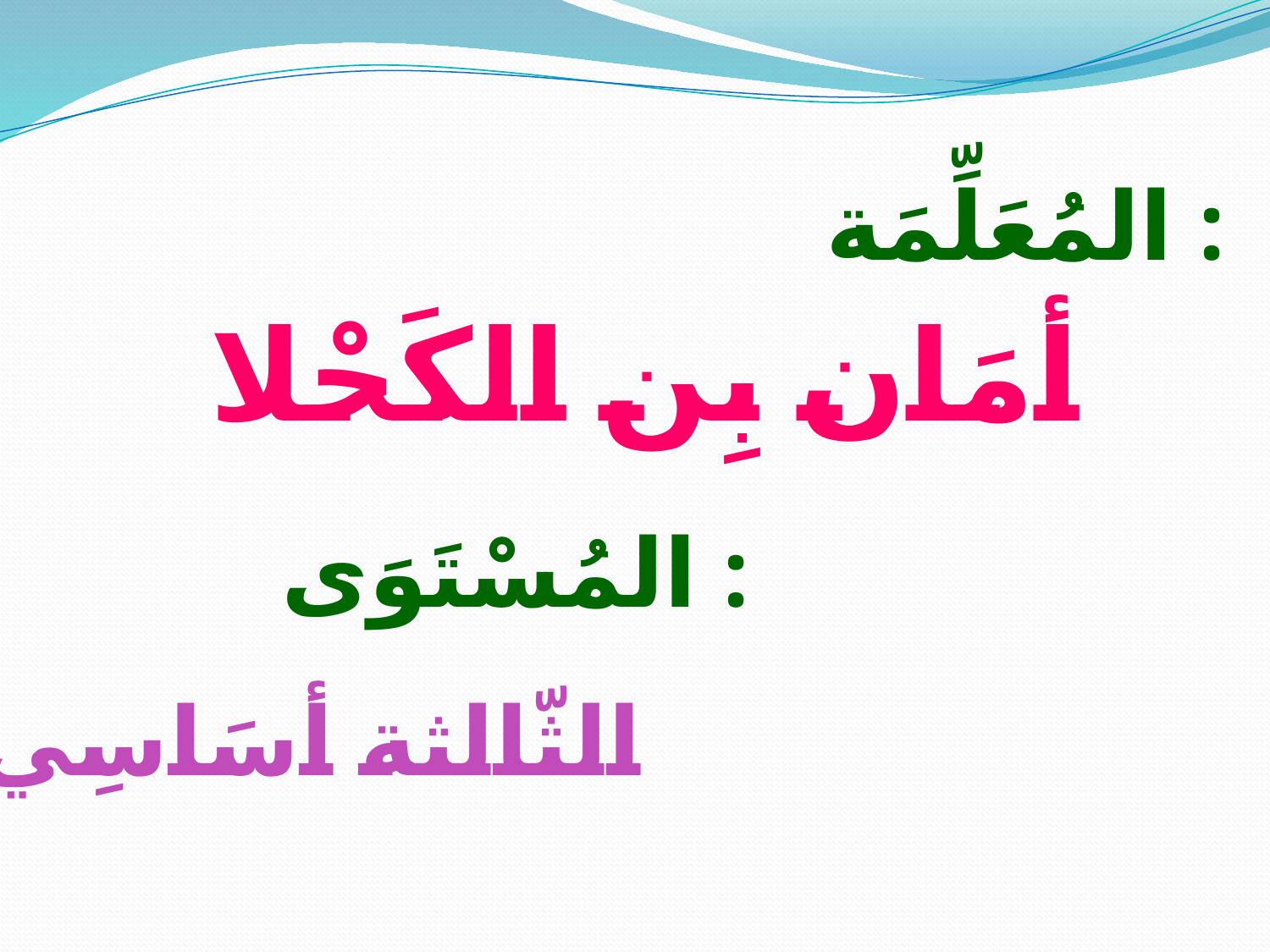

المُعَلِّمَة :
أمَان بِن الكَحْلا
المُسْتَوَى :
الثّالثة أسَاسِي